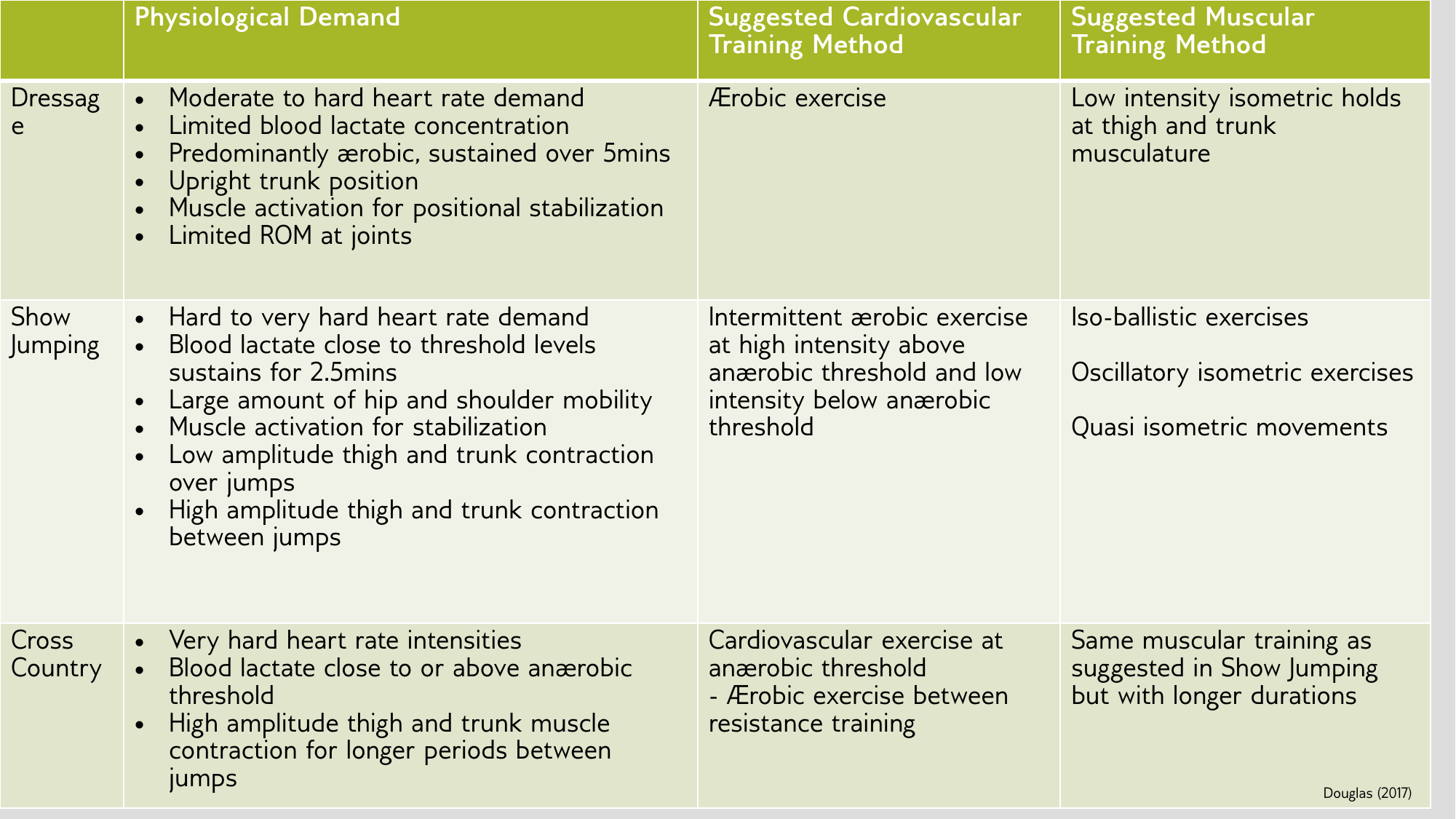

|  | Physiological Demand | Suggested Cardiovascular Training Method | Suggested Muscular Training Method |
| --- | --- | --- | --- |
| Dressage | Moderate to hard heart rate demand Limited blood lactate concentration Predominantly aerobic, sustained over 5mins Upright trunk position Muscle activation for positional stabilization Limited ROM at joints | Aerobic exercise | Low intensity isometric holds at thigh and trunk musculature |
| Show Jumping | Hard to very hard heart rate demand Blood lactate close to threshold levels sustains for 2.5mins Large amount of hip and shoulder mobility Muscle activation for stabilization Low amplitude thigh and trunk contraction over jumps High amplitude thigh and trunk contraction between jumps | Intermittent aerobic exercise at high intensity above anaerobic threshold and low intensity below anaerobic threshold | Iso-ballistic exercises Oscillatory isometric exercises Quasi isometric movements |
| Cross Country | Very hard heart rate intensities Blood lactate close to or above anaerobic threshold High amplitude thigh and trunk muscle contraction for longer periods between jumps | Cardiovascular exercise at anaerobic threshold - Aerobic exercise between resistance training | Same muscular training as suggested in Show Jumping but with longer durations |
#
Douglas (2017)